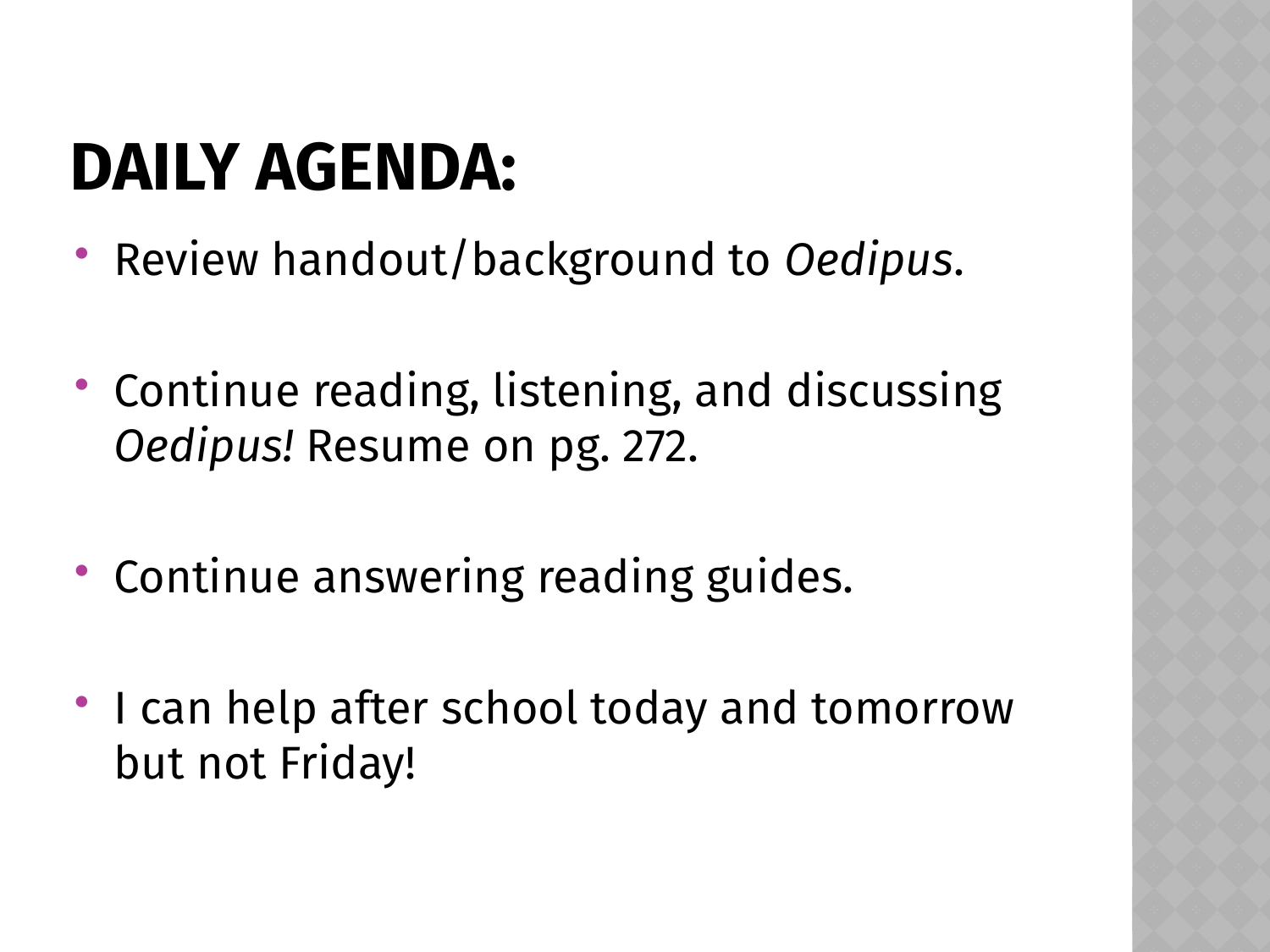

# Daily Agenda:
Review handout/background to Oedipus.

Continue reading, listening, and discussing Oedipus! Resume on pg. 272.

Continue answering reading guides.

I can help after school today and tomorrow but not Friday!